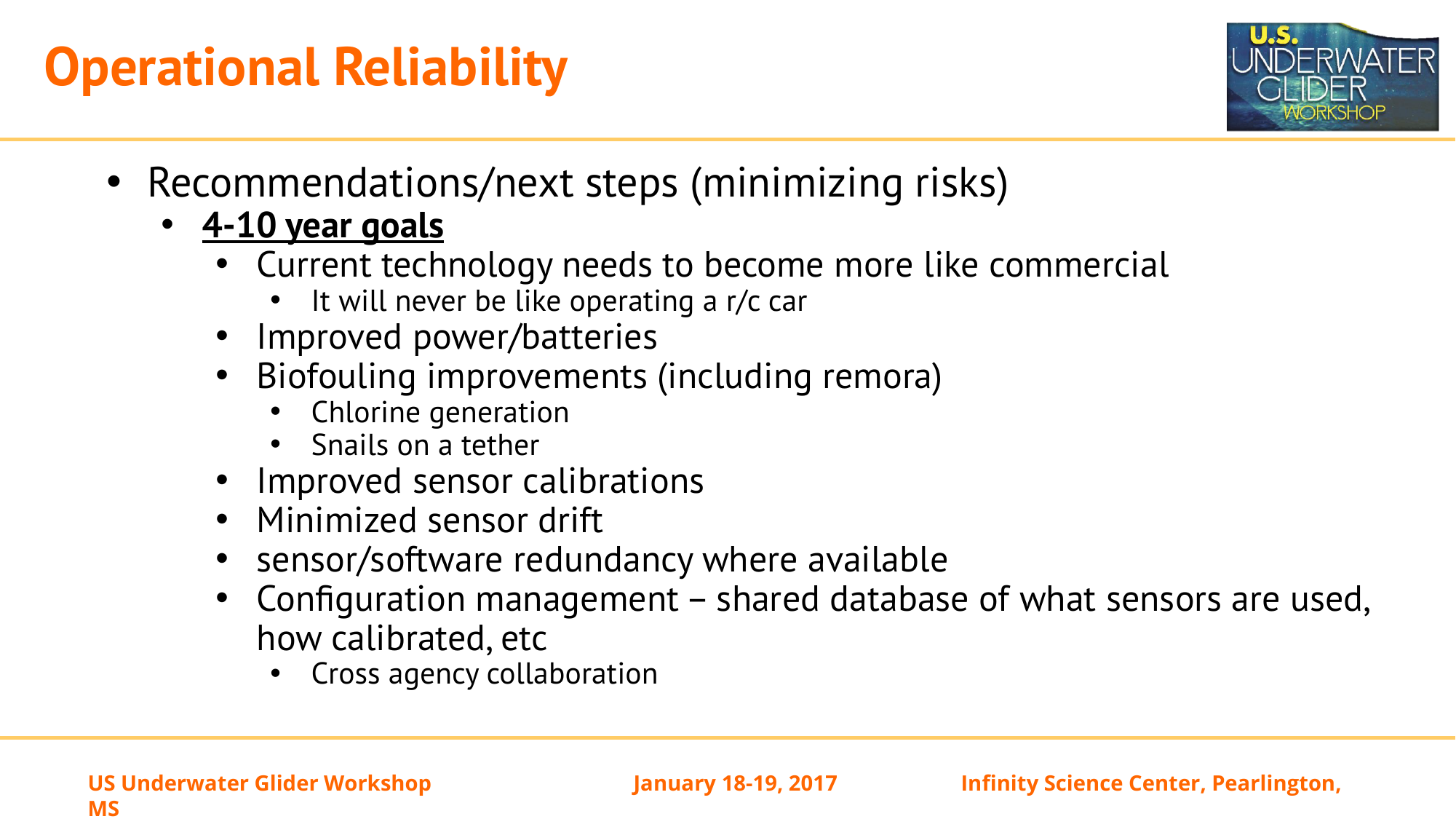

# Operational Reliability
Recommendations/next steps (minimizing risks)
4-10 year goals
Current technology needs to become more like commercial
It will never be like operating a r/c car
Improved power/batteries
Biofouling improvements (including remora)
Chlorine generation
Snails on a tether
Improved sensor calibrations
Minimized sensor drift
sensor/software redundancy where available
Configuration management – shared database of what sensors are used, how calibrated, etc
Cross agency collaboration